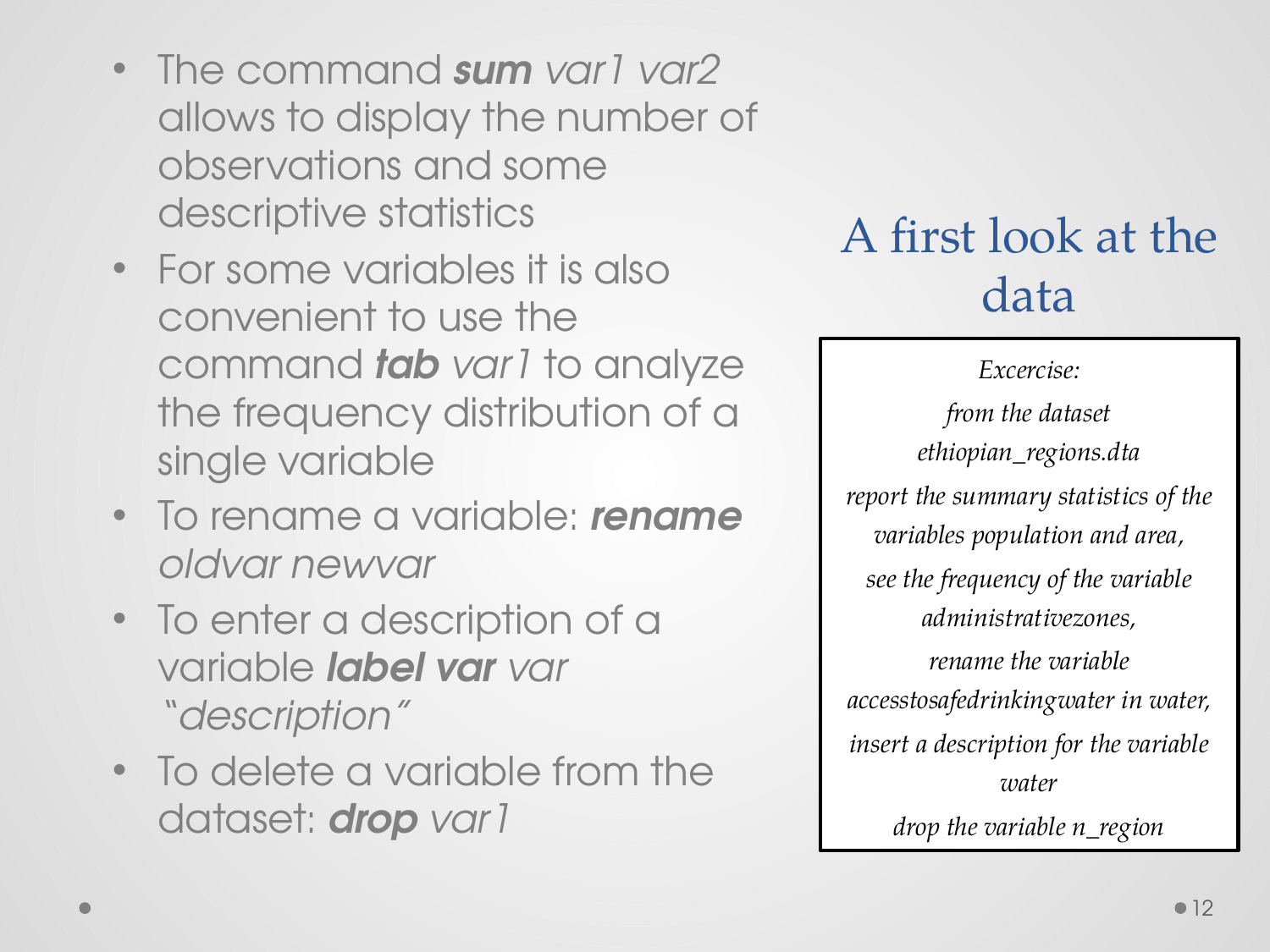

# A first look at the data
The command sum var1 var2 allows to display the number of observations and some descriptive statistics
For some variables it is also convenient to use the command tab var1 to analyze the frequency distribution of a single variable
To rename a variable: rename oldvar newvar
To enter a description of a variable label var var “description”
To delete a variable from the dataset: drop var1
Excercise:
from the dataset ethiopian_regions.dta
report the summary statistics of the variables population and area,
see the frequency of the variable administrativezones,
rename the variable accesstosafedrinkingwater in water,
insert a description for the variable water
drop the variable n_region
12